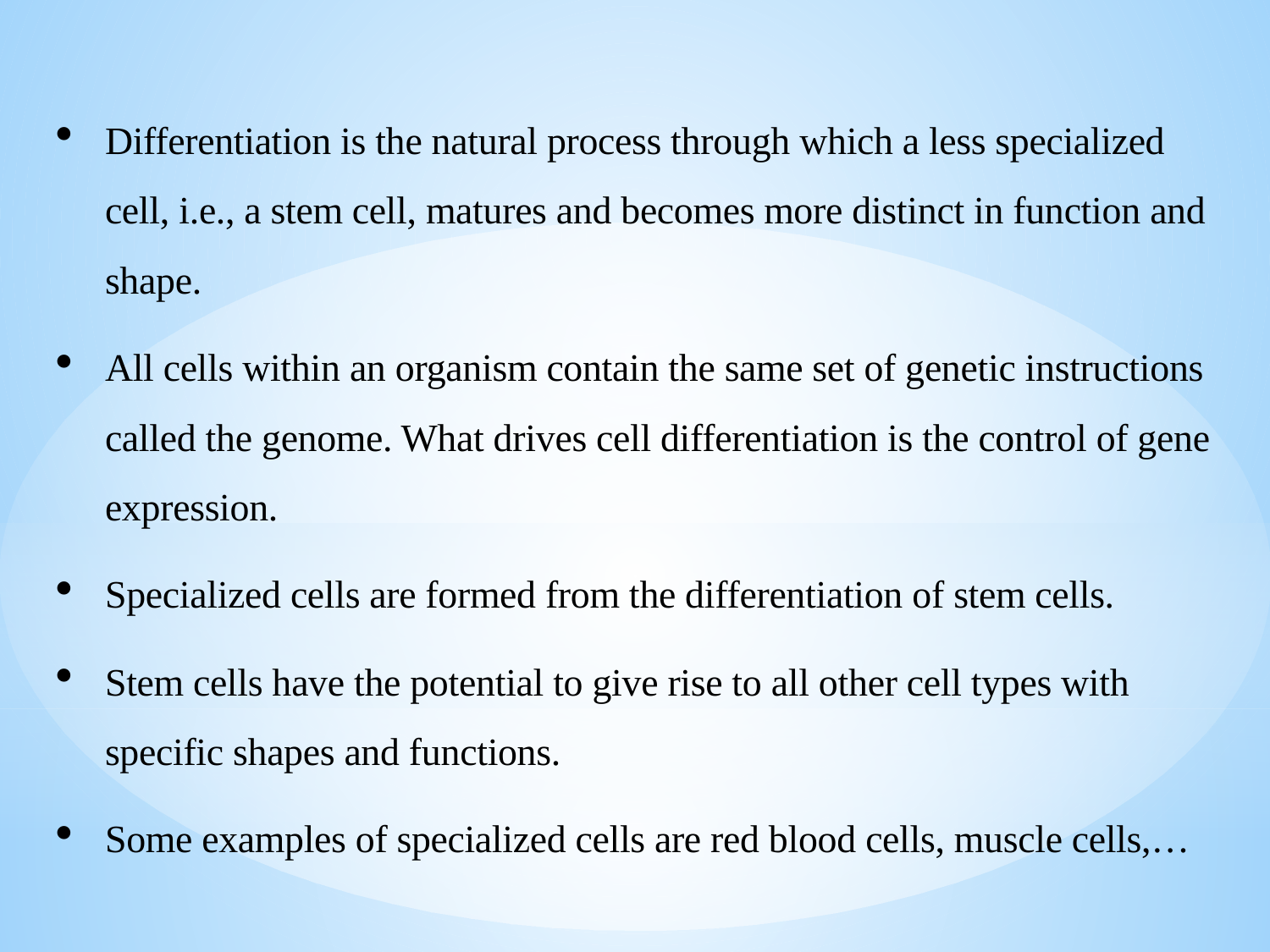

Differentiation is the natural process through which a less specialized cell, i.e., a stem cell, matures and becomes more distinct in function and shape.
All cells within an organism contain the same set of genetic instructions called the genome. What drives cell differentiation is the control of gene expression.
Specialized cells are formed from the differentiation of stem cells.
Stem cells have the potential to give rise to all other cell types with specific shapes and functions.
Some examples of specialized cells are red blood cells, muscle cells,…